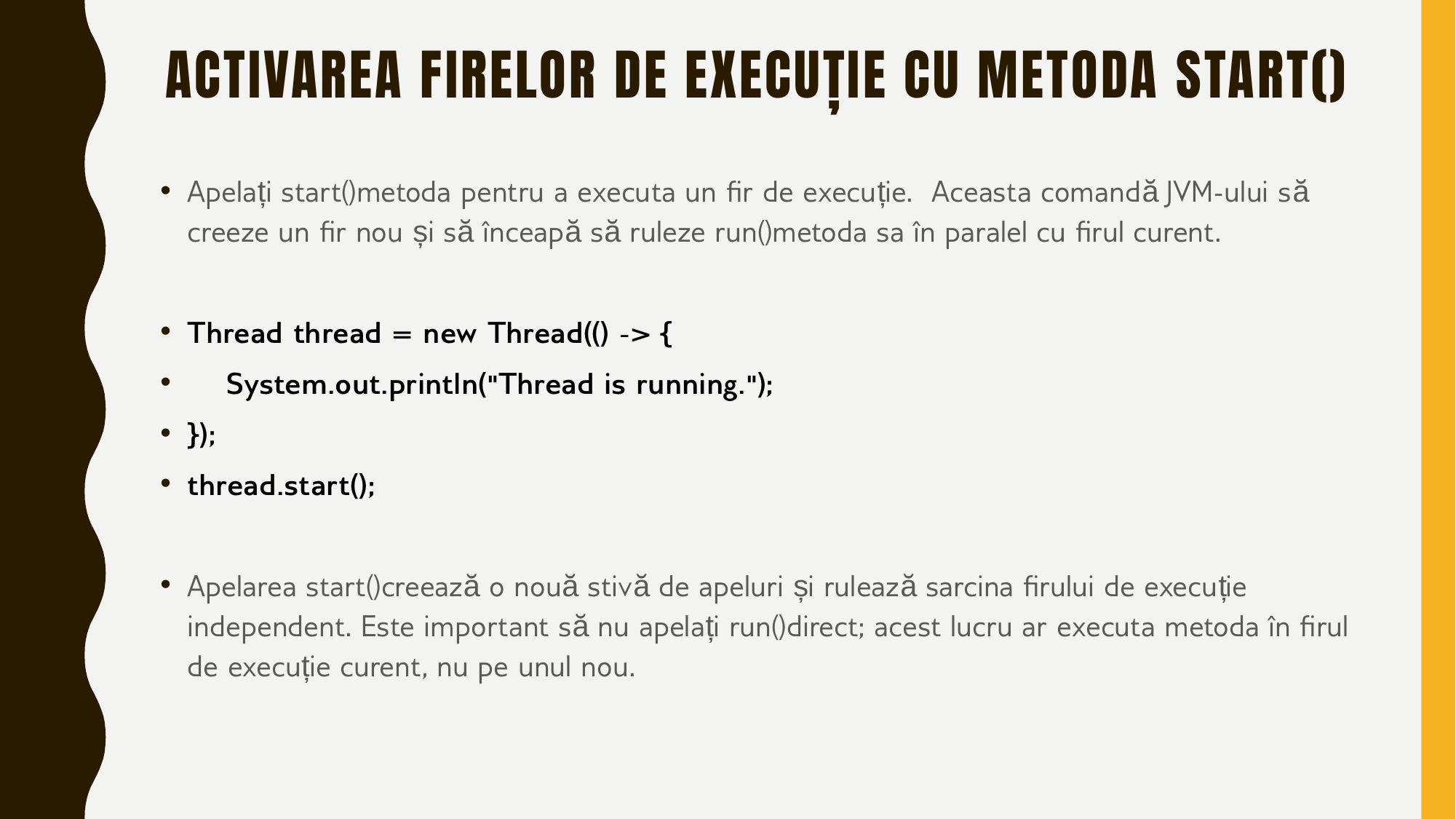

# Activarea firelor de execuție cu metoda start()
Apelați start()metoda pentru a executa un fir de execuție.  Aceasta comandă JVM-ului să creeze un fir nou și să înceapă să ruleze run()metoda sa în paralel cu firul curent.

Thread thread = new Thread(() -> {
    System.out.println("Thread is running.");
});
thread.start();

Apelarea start()creează o nouă stivă de apeluri și rulează sarcina firului de execuție independent. Este important să nu apelați run()direct; acest lucru ar executa metoda în firul de execuție curent, nu pe unul nou.